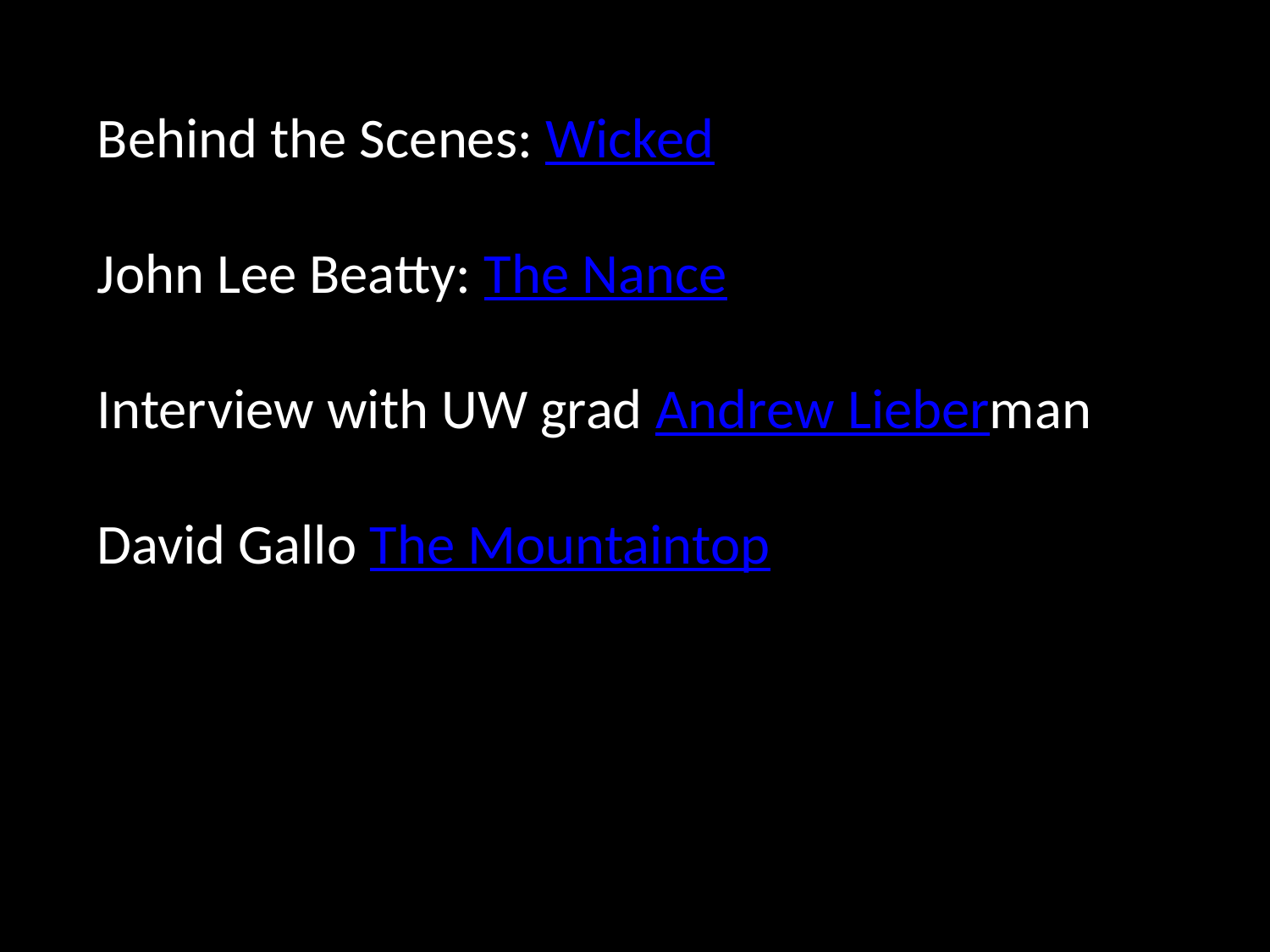

Behind the Scenes: Wicked

John Lee Beatty: The Nance

Interview with UW grad Andrew Lieberman

David Gallo The Mountaintop